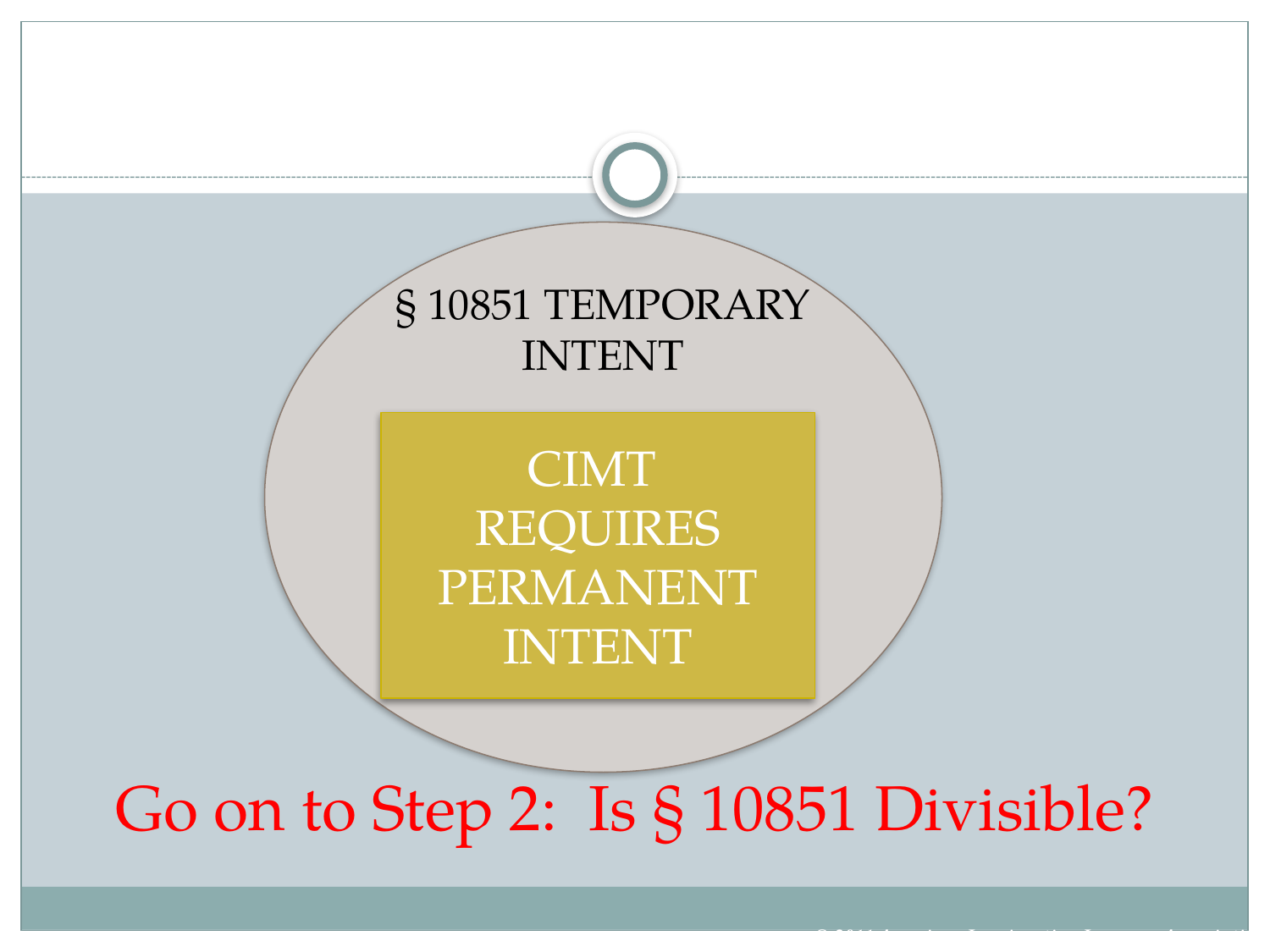

# No Categorical Match -- Criminal statute is “overbroad”

Go on to Step 2:  Is § 10851 Divisible?

§ 10851 TEMPORARY INTENT

CIMT
REQUIRES
PERMANENT INTENT
© 2011 American Immigration Lawyers Association